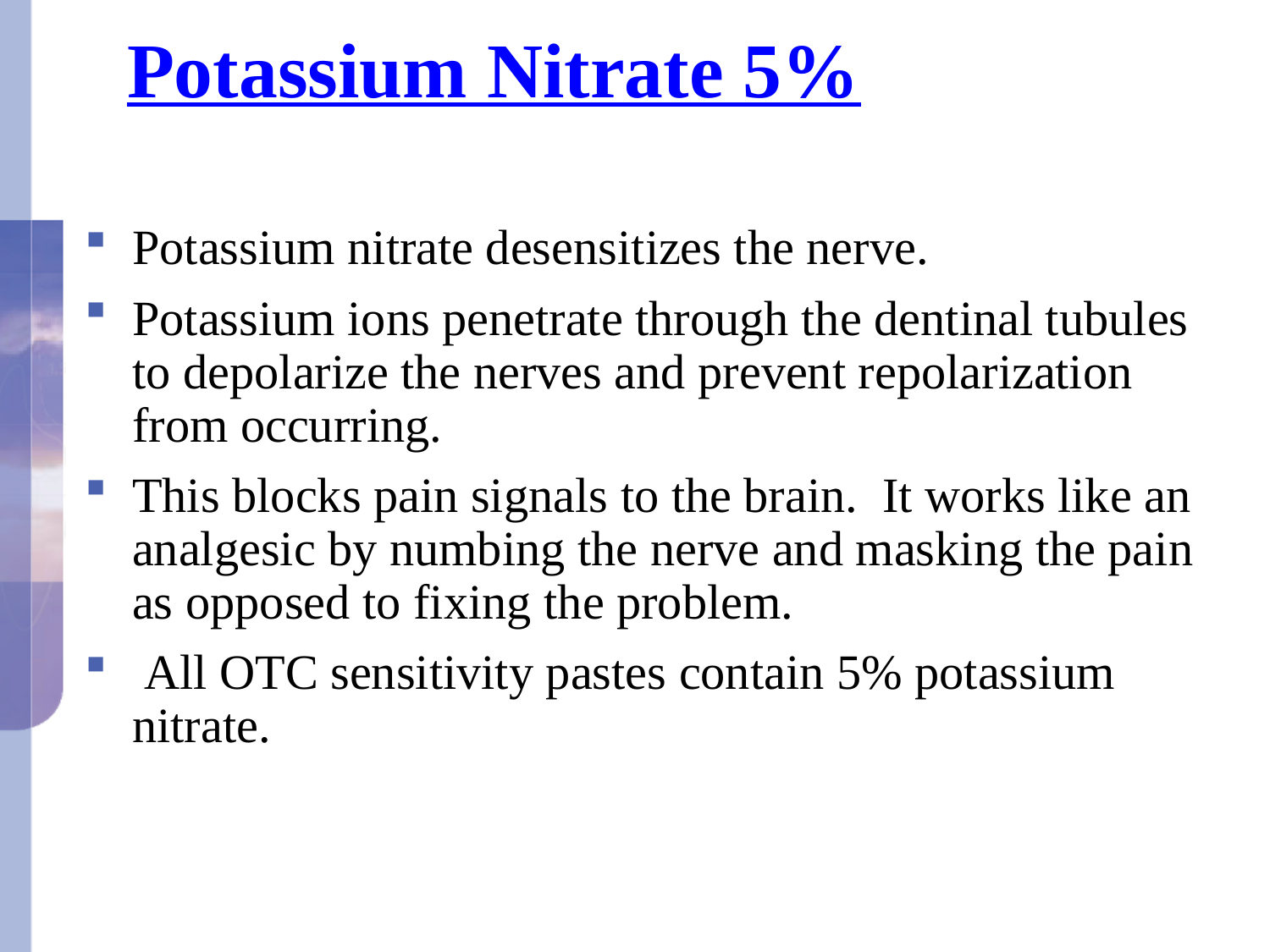

Potassium Nitrate 5%
Potassium nitrate desensitizes the nerve.
Potassium ions penetrate through the dentinal tubules to depolarize the nerves and prevent repolarization from occurring.
This blocks pain signals to the brain.  It works like an analgesic by numbing the nerve and masking the pain as opposed to fixing the problem.
 All OTC sensitivity pastes contain 5% potassium nitrate.